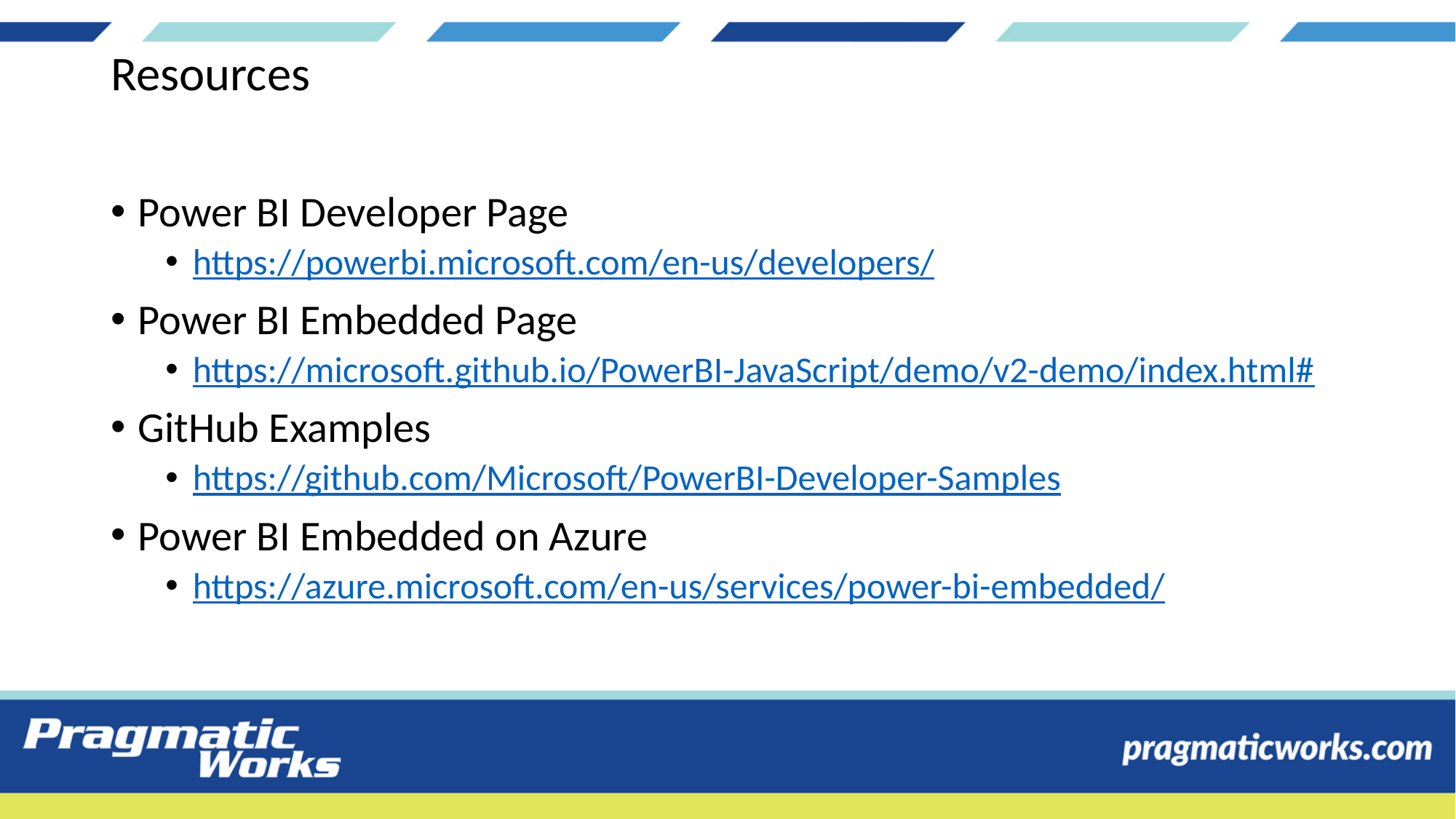

# Resources
Power BI Developer Page
https://powerbi.microsoft.com/en-us/developers/
Power BI Embedded Page
https://microsoft.github.io/PowerBI-JavaScript/demo/v2-demo/index.html#
GitHub Examples
https://github.com/Microsoft/PowerBI-Developer-Samples
Power BI Embedded on Azure
https://azure.microsoft.com/en-us/services/power-bi-embedded/